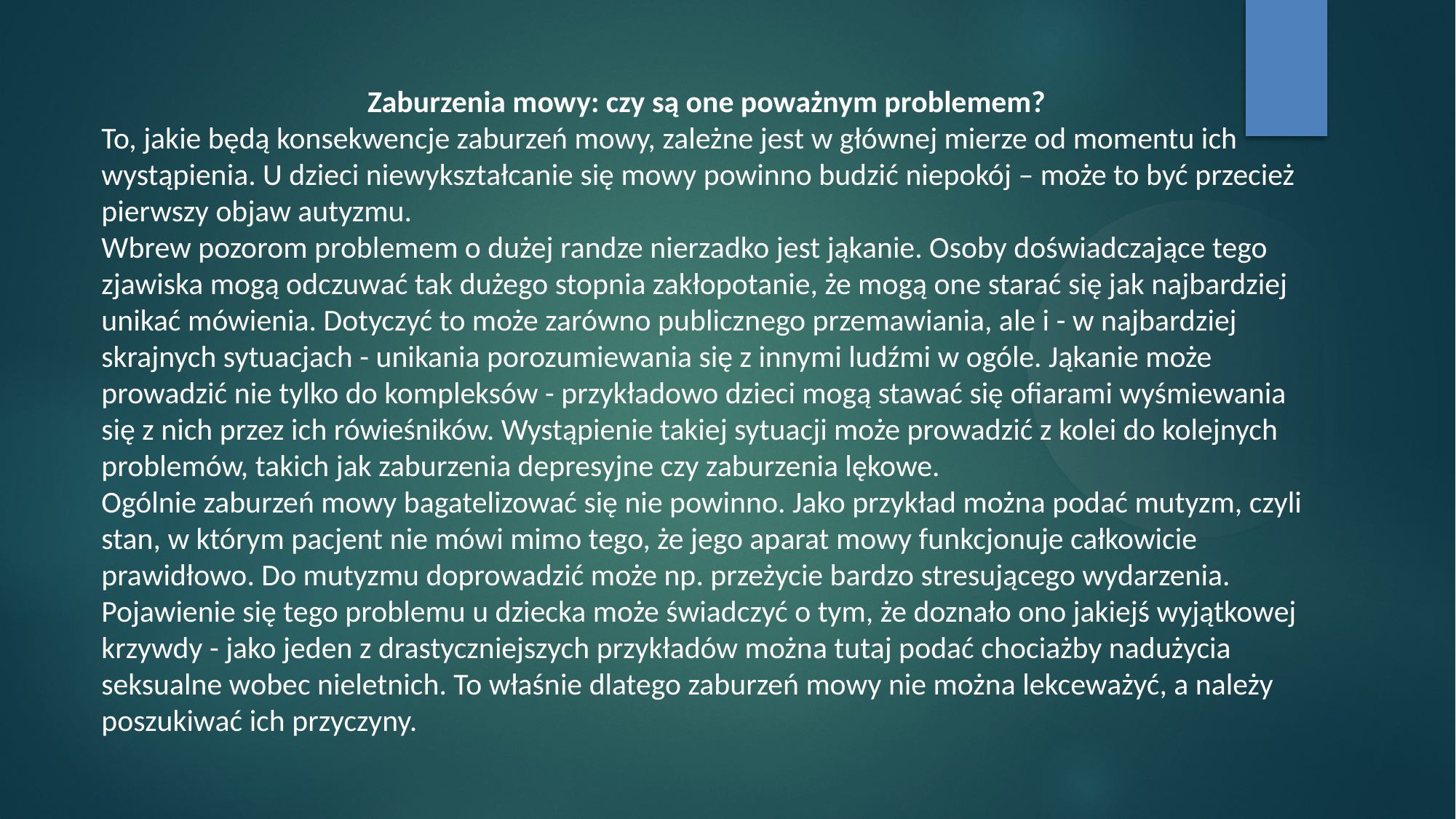

Zaburzenia mowy: czy są one poważnym problemem?
To, jakie będą konsekwencje zaburzeń mowy, zależne jest w głównej mierze od momentu ich wystąpienia. U dzieci niewykształcanie się mowy powinno budzić niepokój – może to być przecież pierwszy objaw autyzmu.
Wbrew pozorom problemem o dużej randze nierzadko jest jąkanie. Osoby doświadczające tego zjawiska mogą odczuwać tak dużego stopnia zakłopotanie, że mogą one starać się jak najbardziej unikać mówienia. Dotyczyć to może zarówno publicznego przemawiania, ale i - w najbardziej skrajnych sytuacjach - unikania porozumiewania się z innymi ludźmi w ogóle. Jąkanie może prowadzić nie tylko do kompleksów - przykładowo dzieci mogą stawać się ofiarami wyśmiewania się z nich przez ich rówieśników. Wystąpienie takiej sytuacji może prowadzić z kolei do kolejnych problemów, takich jak zaburzenia depresyjne czy zaburzenia lękowe.
Ogólnie zaburzeń mowy bagatelizować się nie powinno. Jako przykład można podać mutyzm, czyli stan, w którym pacjent nie mówi mimo tego, że jego aparat mowy funkcjonuje całkowicie prawidłowo. Do mutyzmu doprowadzić może np. przeżycie bardzo stresującego wydarzenia. Pojawienie się tego problemu u dziecka może świadczyć o tym, że doznało ono jakiejś wyjątkowej krzywdy - jako jeden z drastyczniejszych przykładów można tutaj podać chociażby nadużycia seksualne wobec nieletnich. To właśnie dlatego zaburzeń mowy nie można lekceważyć, a należy poszukiwać ich przyczyny.